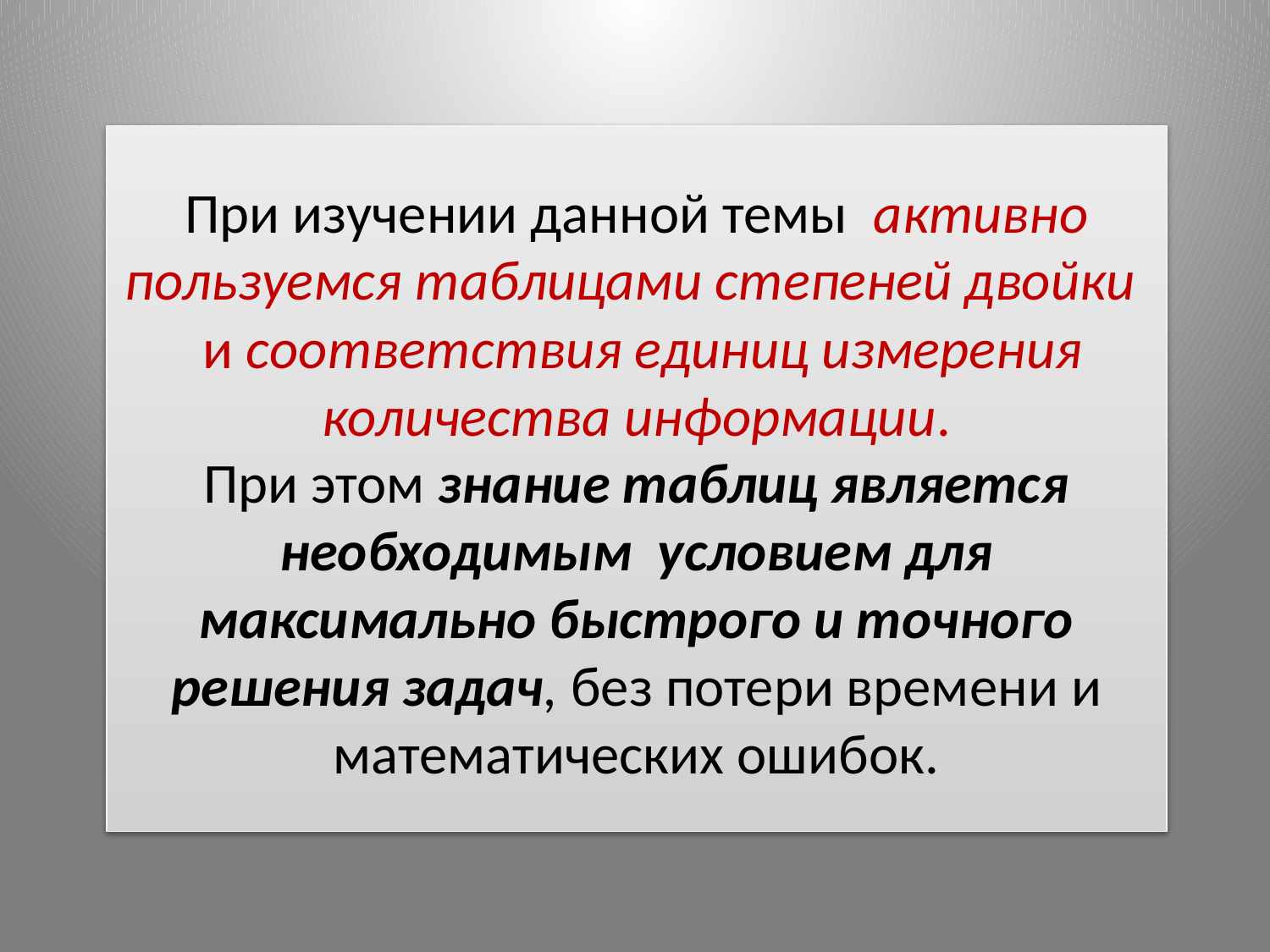

При изучении данной темы  активно пользуемся таблицами степеней двойки   и соответствия единиц измерения количества информации.
При этом знание таблиц является необходимым  условием для максимально быстрого и точного решения задач, без потери времени и математических ошибок.